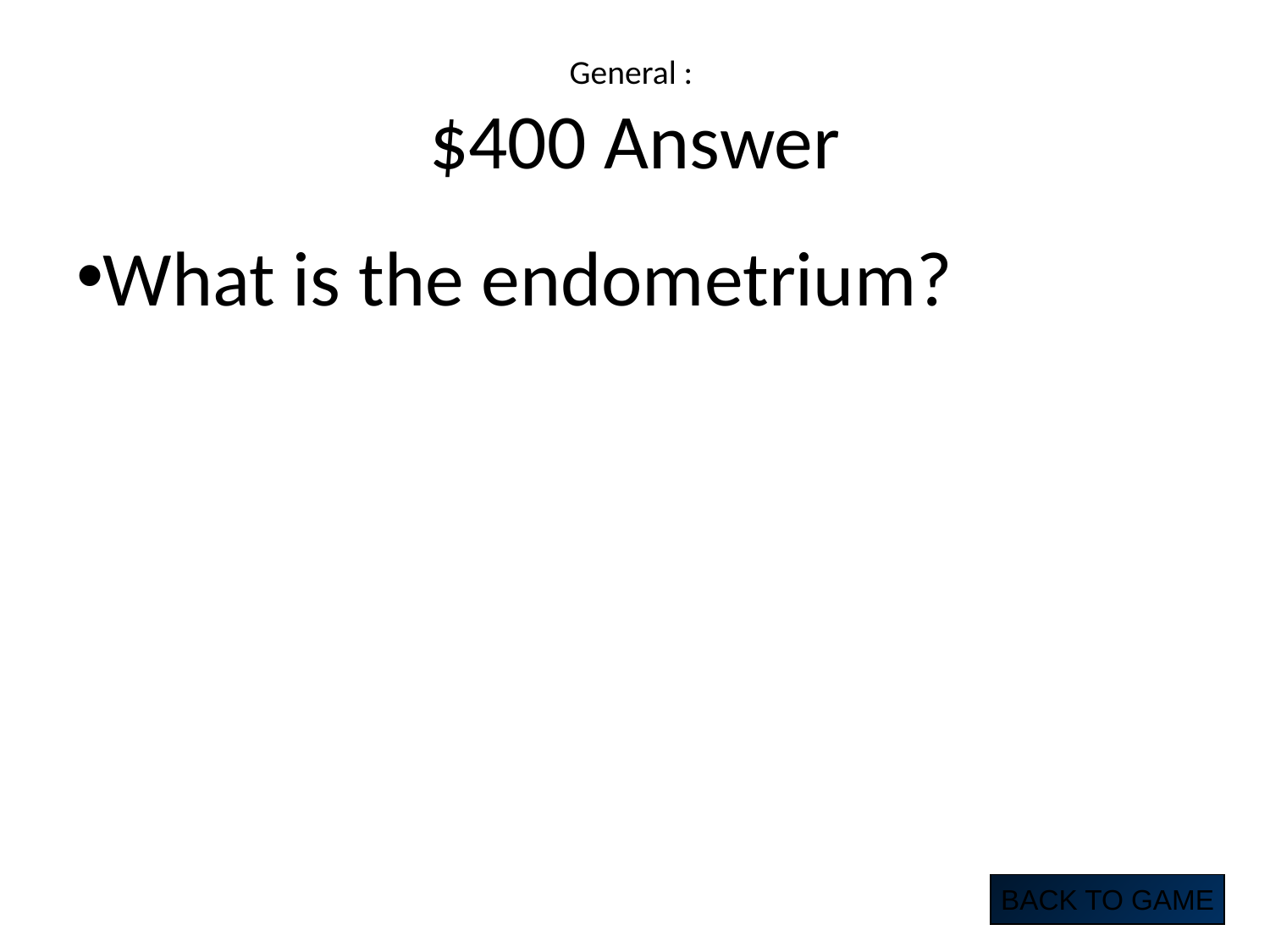

# General : $400 Answer
What is the endometrium?
BACK TO GAME